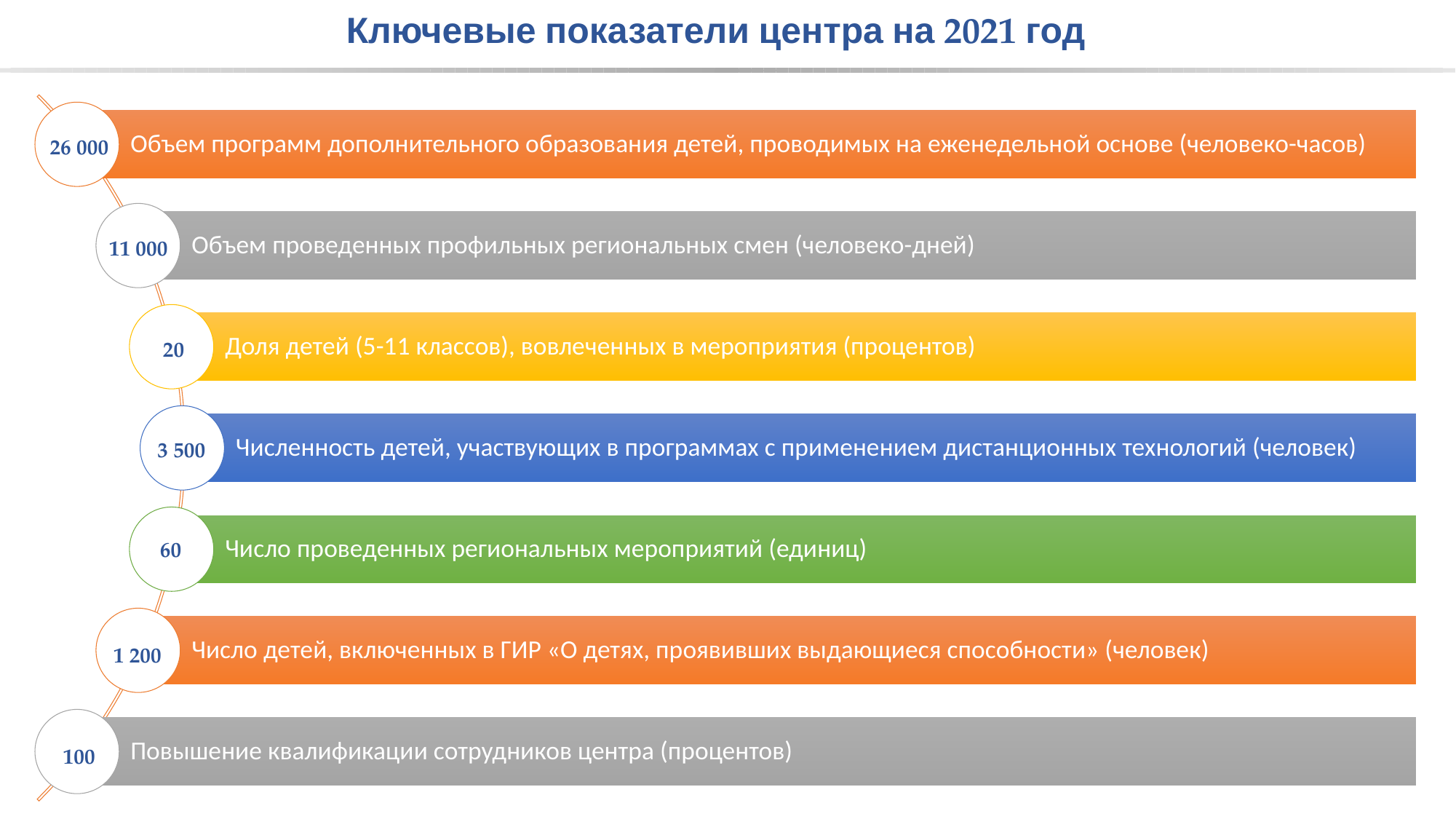

Ключевые показатели центра на 2021 год

Объем программ дополнительного образования детей, проводимых на еженедельной основе (человеко-часов)
Объем проведенных профильных региональных смен (человеко-дней)
Доля детей (5-11 классов), вовлеченных в мероприятия (процентов)
Численность детей, участвующих в программах с применением дистанционных технологий (человек)
Число проведенных региональных мероприятий (единиц)
Число детей, включенных в ГИР «О детях, проявивших выдающиеся способности» (человек)
Повышение квалификации сотрудников центра (процентов)
26 000
11 000
20
  3 500
60
 1 200
 100